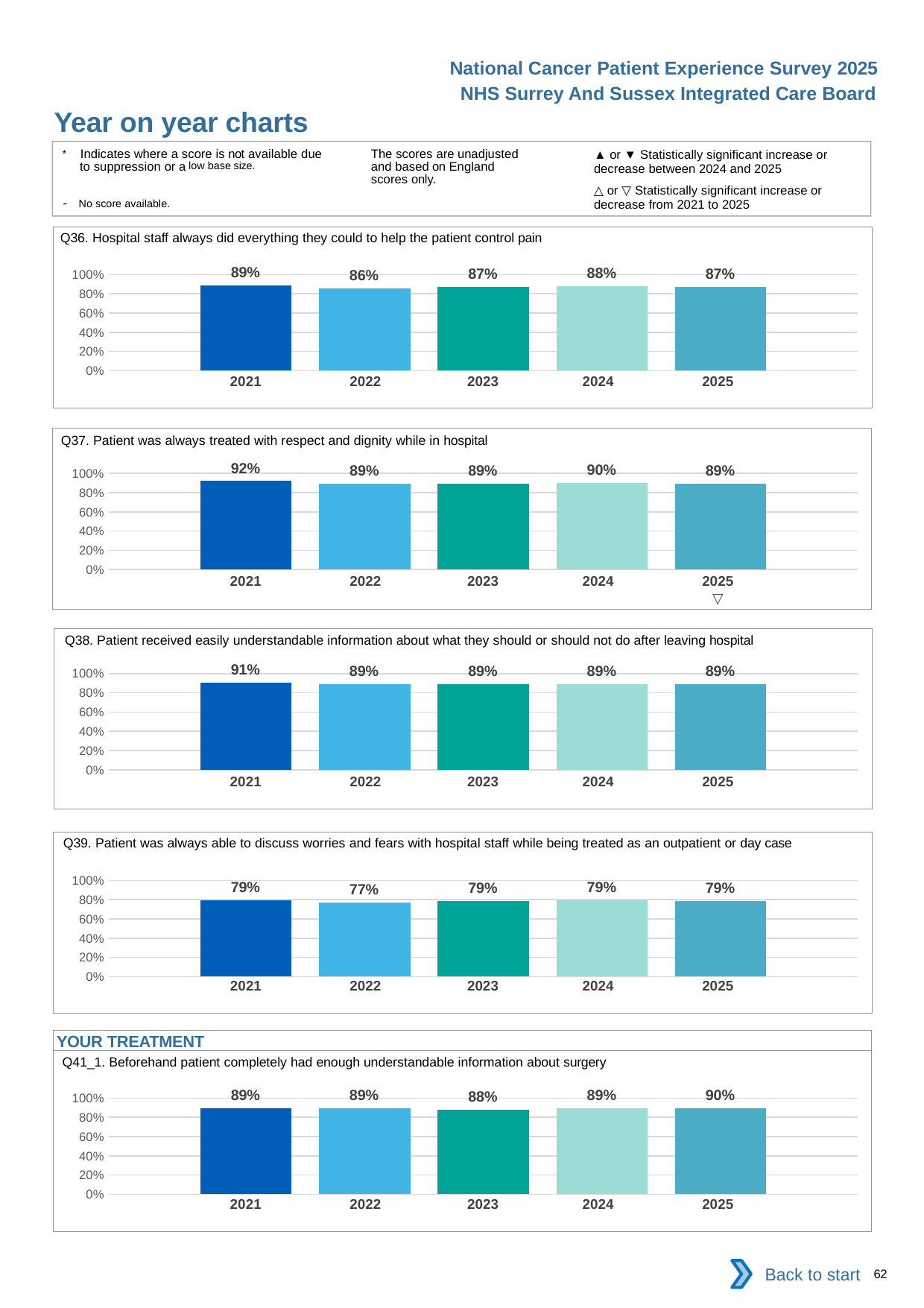

National Cancer Patient Experience Survey 2025
NHS Surrey And Sussex Integrated Care Board
Year on year charts (7)

The scores are unadjusted and based on England scores only.
*  Indicates where a score is not available due to suppression or a low base size.
- No score available.
▲ or ▼ Statistically significant increase or decrease between 2024 and 2025
△ or ▽ Statistically significant increase or decrease from 2021 to 2025
Q36. Hospital staff always did everything they could to help the patient control pain

### Chart

| Category | 2021 | 2022 | 2023 | 2024 | 2025 |
|---|---|---|---|---|---|
| Category 1 | 0.8852691 | 0.8599528 | 0.8682635 | 0.8807725 | 0.8743842 |
| 2021 | 2022 | 2023 | 2024 | 2025 |
| --- | --- | --- | --- | --- |
|  |  |  |  |  |
Q37. Patient was always treated with respect and dignity while in hospital

### Chart

| Category | 2021 | 2022 | 2023 | 2024 | 2025 |
|---|---|---|---|---|---|
| Category 1 | 0.9205865 | 0.8916554 | 0.8935554 | 0.9006574 | 0.8895966 |
| 2021 | 2022 | 2023 | 2024 | 2025 |
| --- | --- | --- | --- | --- |
|  |  |  |  | ▽ |
Q38. Patient received easily understandable information about what they should or should not do after leaving hospital

### Chart

| Category | 2021 | 2022 | 2023 | 2024 | 2025 |
|---|---|---|---|---|---|
| Category 1 | 0.9065245 | 0.8863014 | 0.8920118 | 0.886057 | 0.8867244 |
| 2021 | 2022 | 2023 | 2024 | 2025 |
| --- | --- | --- | --- | --- |
|  |  |  |  |  |
Q39. Patient was always able to discuss worries and fears with hospital staff while being treated as an outpatient or day case

### Chart

| Category | 2021 | 2022 | 2023 | 2024 | 2025 |
|---|---|---|---|---|---|
| Category 1 | 0.7925498 | 0.7719537 | 0.7889518 | 0.790836 | 0.7893503 |
| 2021 | 2022 | 2023 | 2024 | 2025 |
| --- | --- | --- | --- | --- |
|  |  |  |  |  |
YOUR TREATMENT
Q41_1. Beforehand patient completely had enough understandable information about surgery

### Chart

| Category | 2021 | 2022 | 2023 | 2024 | 2025 |
|---|---|---|---|---|---|
| Category 1 | 0.8926499 | 0.8937729 | 0.8826879 | 0.8907794 | 0.8957469 |
| 2021 | 2022 | 2023 | 2024 | 2025 |
| --- | --- | --- | --- | --- |
|  |  |  |  |  |
Back to start

62